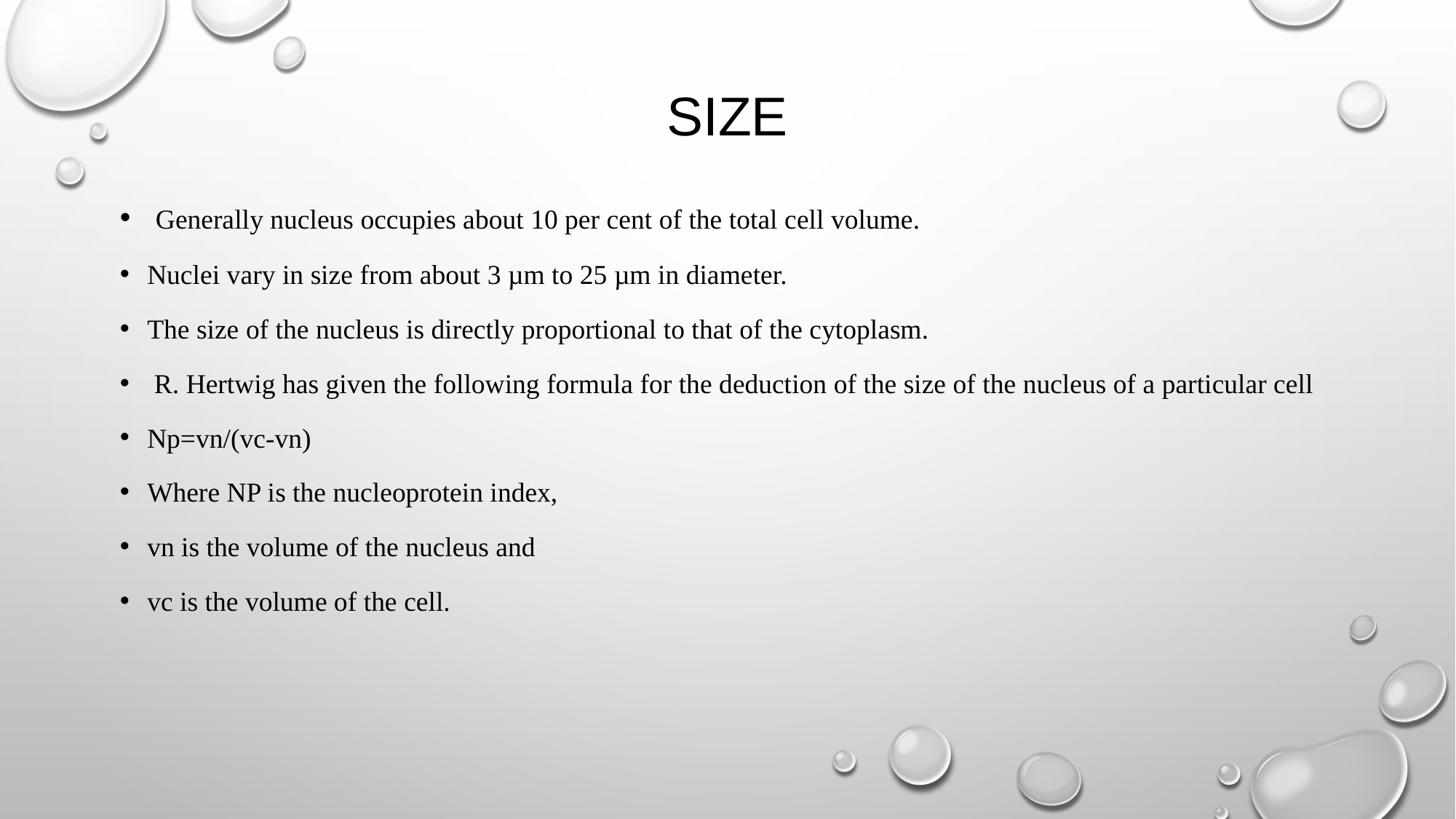

# size
 Generally nucleus occupies about 10 per cent of the total cell volume.
Nuclei vary in size from about 3 µm to 25 µm in diameter.
The size of the nucleus is directly proportional to that of the cytoplasm.
 R. Hertwig has given the following formula for the deduction of the size of the nucleus of a particular cell
Np=vn/(vc-vn)
Where NP is the nucleoprotein index,
vn is the volume of the nucleus and
vc is the volume of the cell.